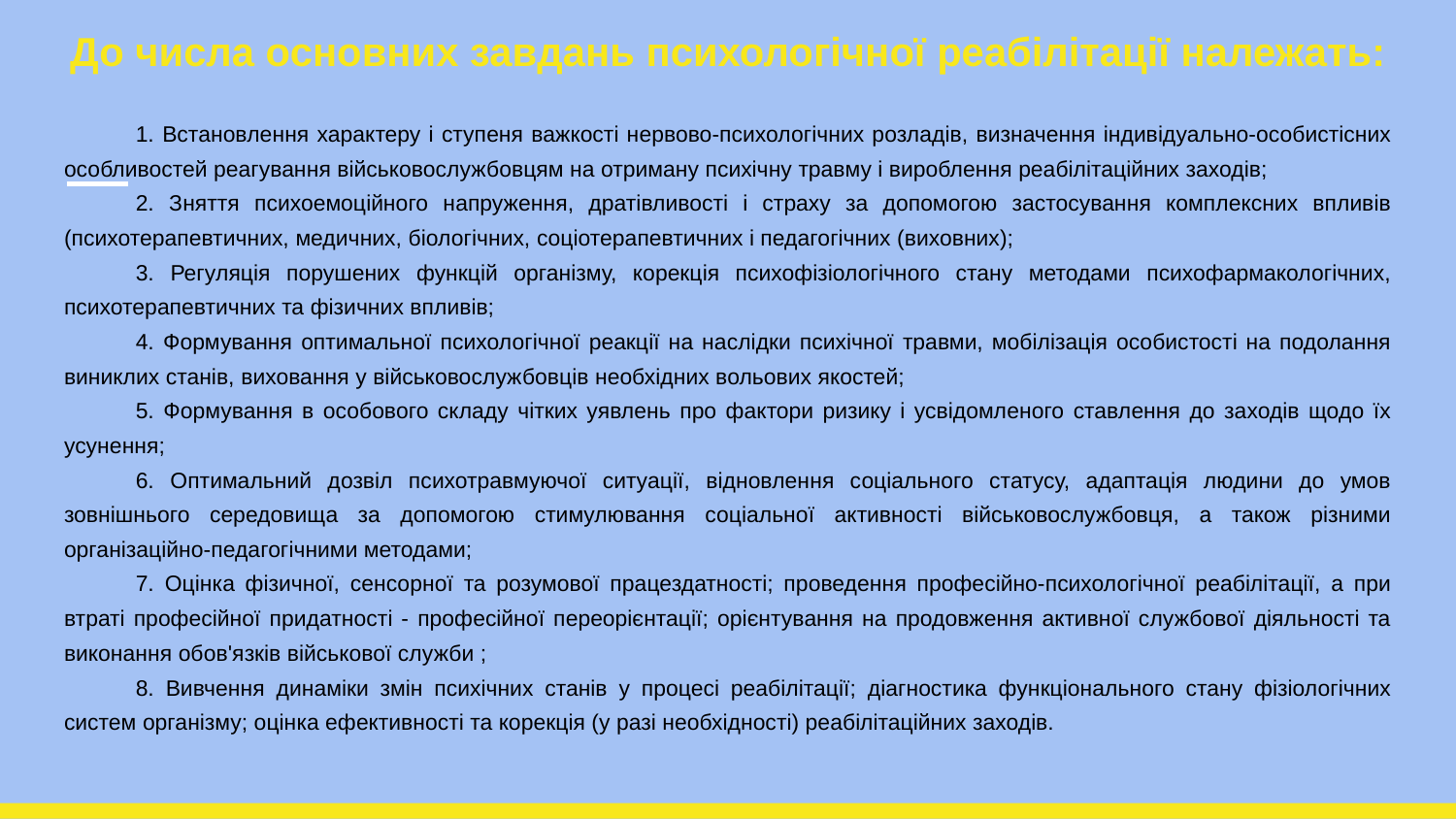

# До числа основних завдань психологічної реабілітації належать:
1. Встановлення характеру і ступеня важкості нервово-психологічних розладів, визначення індивідуально-особистісних особливостей реагування військовослужбовцям на отриману психічну травму і вироблення реабілітаційних заходів;
2. Зняття психоемоційного напруження, дратівливості і страху за допомогою застосування комплексних впливів (психотерапевтичних, медичних, біологічних, соціотерапевтичних і педагогічних (виховних);
3. Регуляція порушених функцій організму, корекція психофізіологічного стану методами психофармакологічних, психотерапевтичних та фізичних впливів;
4. Формування оптимальної психологічної реакції на наслідки психічної травми, мобілізація особистості на подолання виниклих станів, виховання у військовослужбовців необхідних вольових якостей;
5. Формування в особового складу чітких уявлень про фактори ризику і усвідомленого ставлення до заходів щодо їх усунення;
6. Оптимальний дозвіл психотравмуючої ситуації, відновлення соціального статусу, адаптація людини до умов зовнішнього середовища за допомогою стимулювання соціальної активності військовослужбовця, а також різними організаційно-педагогічними методами;
7. Оцінка фізичної, сенсорної та розумової працездатності; проведення професійно-психологічної реабілітації, а при втраті професійної придатності - професійної переорієнтації; орієнтування на продовження активної службової діяльності та виконання обов'язків військової служби ;
8. Вивчення динаміки змін психічних станів у процесі реабілітації; діагностика функціонального стану фізіологічних систем організму; оцінка ефективності та корекція (у разі необхідності) реабілітаційних заходів.